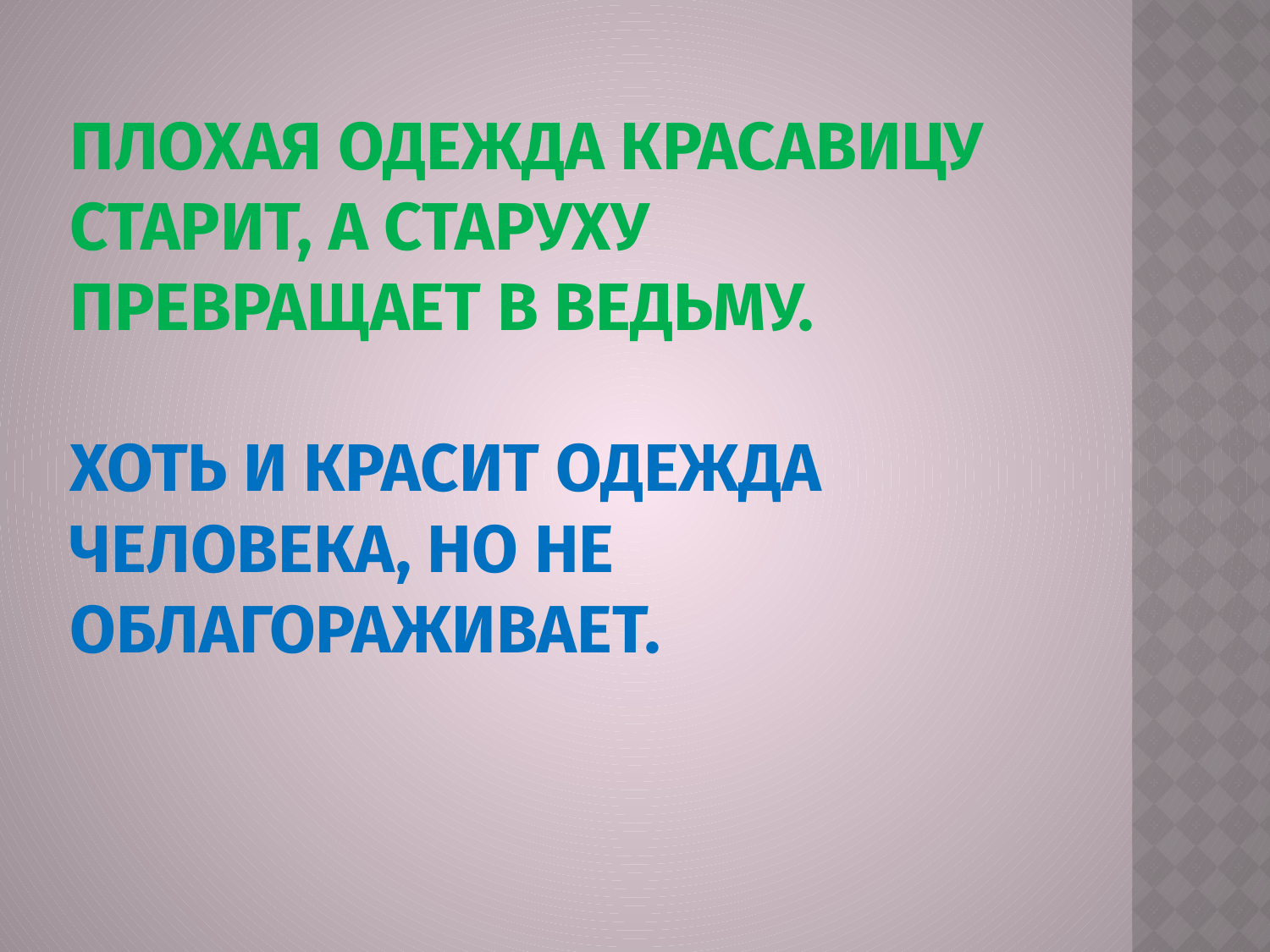

# Плохая одежда красавицу старит, а старуху превращает в ведьму. Хоть и красит одежда человека, но не облагораживает.